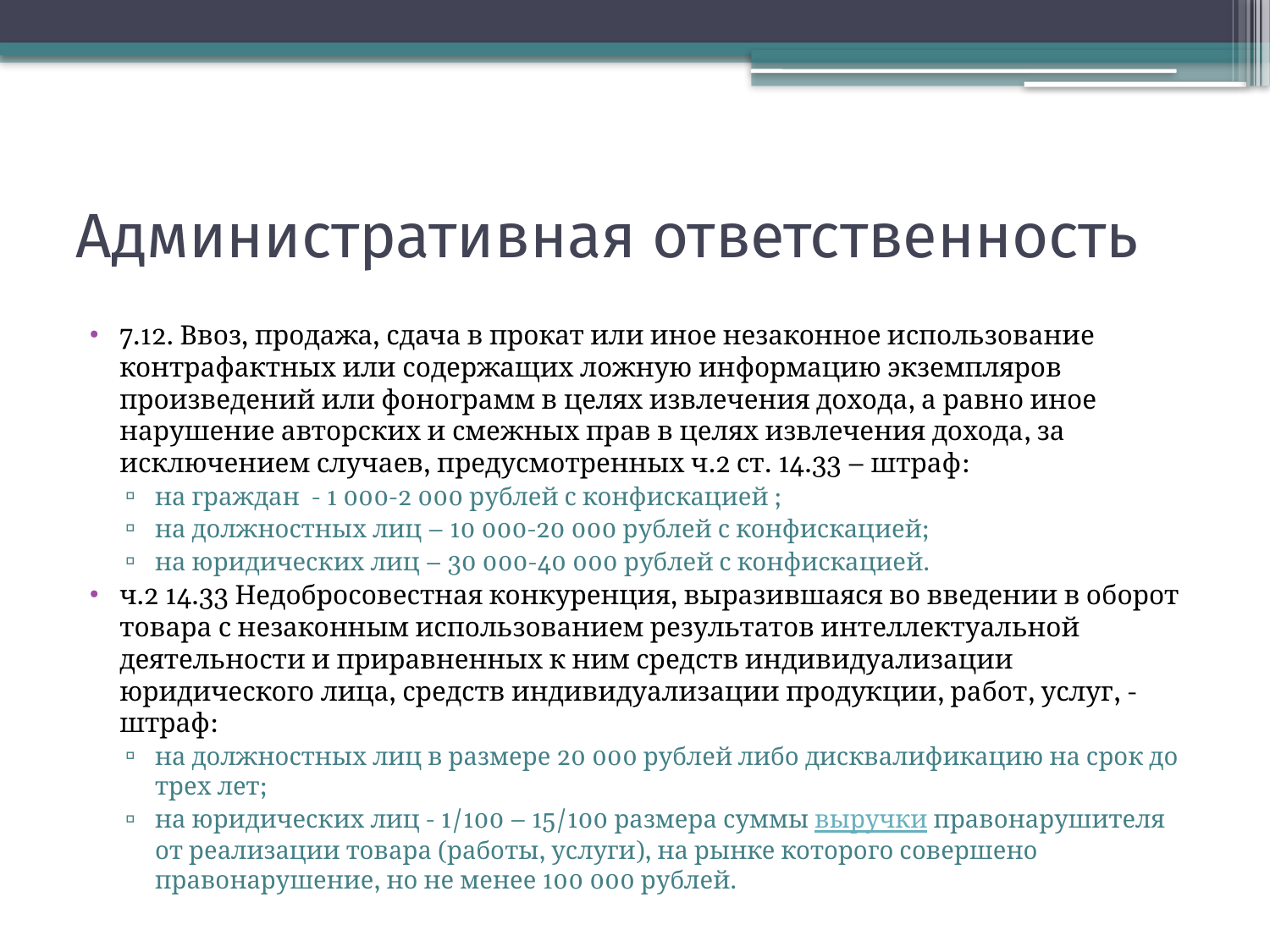

# Административная ответственность
7.12. Ввоз, продажа, сдача в прокат или иное незаконное использование контрафактных или содержащих ложную информацию экземпляров произведений или фонограмм в целях извлечения дохода, а равно иное нарушение авторских и смежных прав в целях извлечения дохода, за исключением случаев, предусмотренных ч.2 ст. 14.33 – штраф:
на граждан  - 1 000-2 000 рублей с конфискацией ;
на должностных лиц – 10 000-20 000 рублей с конфискацией;
на юридических лиц – 30 000-40 000 рублей с конфискацией.
ч.2 14.33 Недобросовестная конкуренция, выразившаяся во введении в оборот товара с незаконным использованием результатов интеллектуальной деятельности и приравненных к ним средств индивидуализации юридического лица, средств индивидуализации продукции, работ, услуг, - штраф:
на должностных лиц в размере 20 000 рублей либо дисквалификацию на срок до трех лет;
на юридических лиц - 1/100 – 15/100 размера суммы выручки правонарушителя от реализации товара (работы, услуги), на рынке которого совершено правонарушение, но не менее 100 000 рублей.